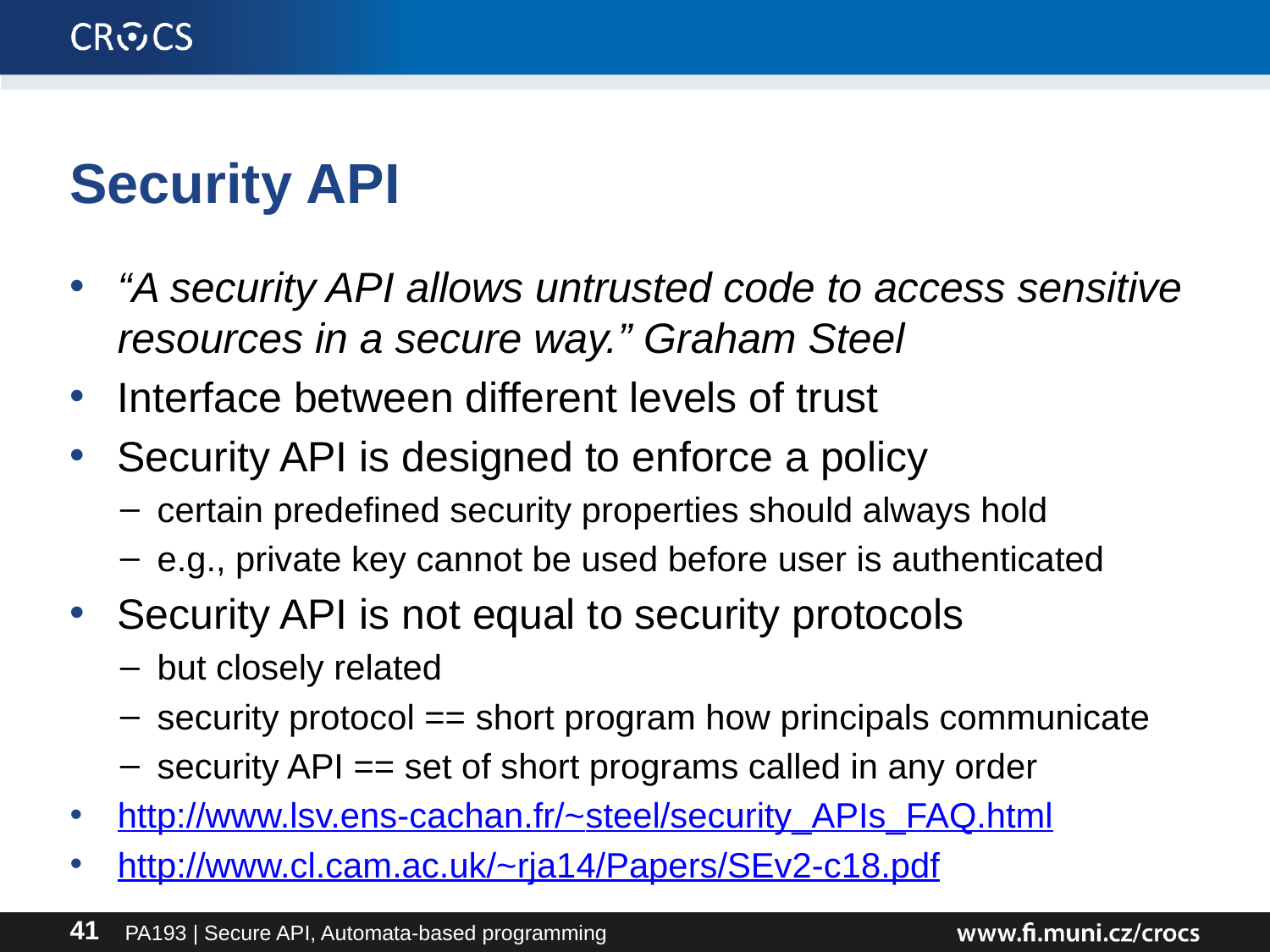

# Security API
“A security API allows untrusted code to access sensitive resources in a secure way.” Graham Steel
Interface between different levels of trust
Security API is designed to enforce a policy
certain predefined security properties should always hold
e.g., private key cannot be used before user is authenticated
Security API is not equal to security protocols
but closely related
security protocol == short program how principals communicate
security API == set of short programs called in any order
http://www.lsv.ens-cachan.fr/~steel/security_APIs_FAQ.html
http://www.cl.cam.ac.uk/~rja14/Papers/SEv2-c18.pdf

PA193 | Secure API, Automata-based programming
41